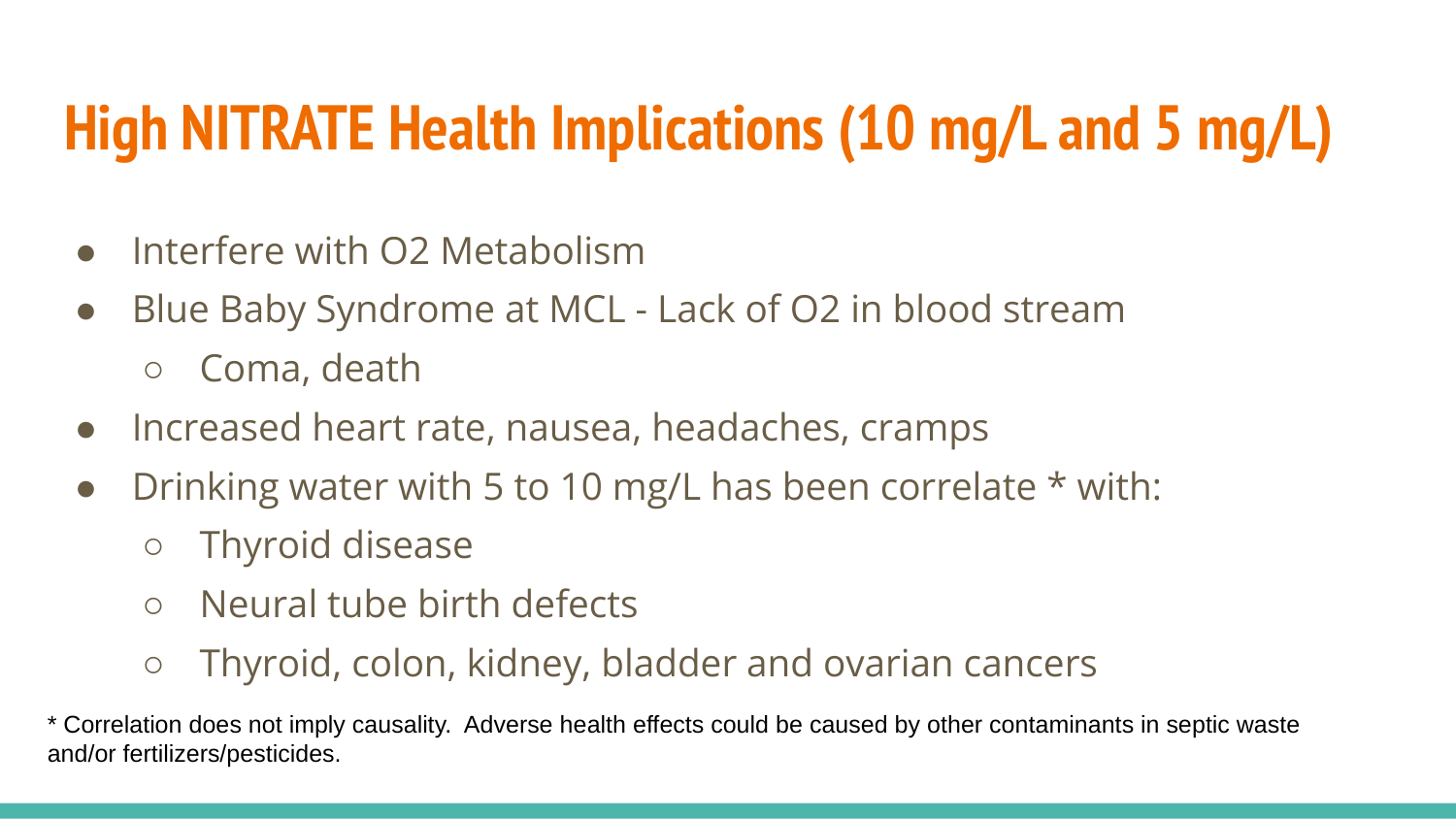

# High NITRATE Health Implications (10 mg/L and 5 mg/L)
Interfere with O2 Metabolism
Blue Baby Syndrome at MCL - Lack of O2 in blood stream
Coma, death
Increased heart rate, nausea, headaches, cramps
Drinking water with 5 to 10 mg/L has been correlate * with:
Thyroid disease
Neural tube birth defects
Thyroid, colon, kidney, bladder and ovarian cancers
* Correlation does not imply causality.  Adverse health effects could be caused by other contaminants in septic waste and/or fertilizers/pesticides.